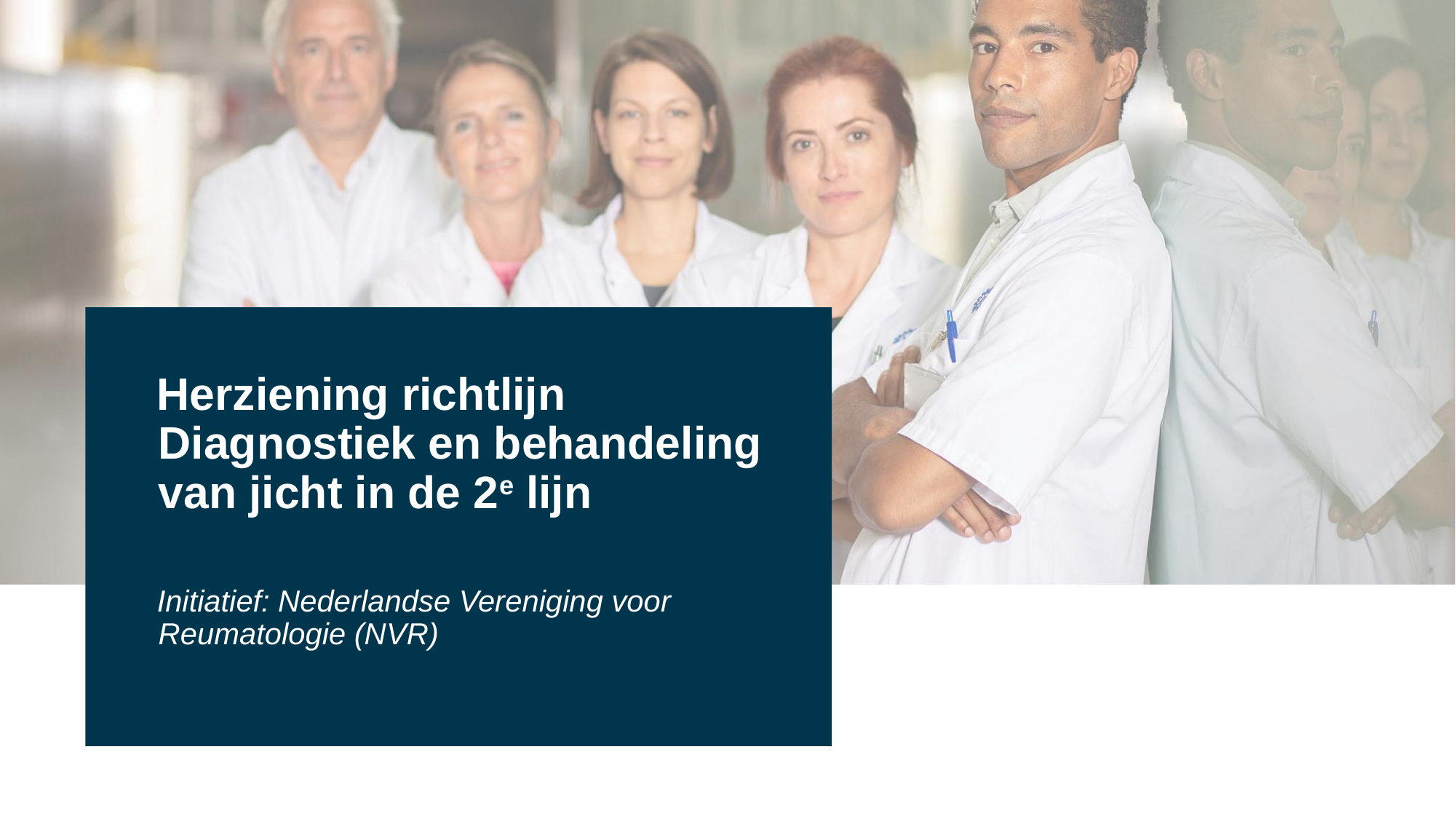

Herziening richtlijn Diagnostiek en behandeling van jicht in de 2e lijn

Initiatief: Nederlandse Vereniging voor Reumatologie (NVR)